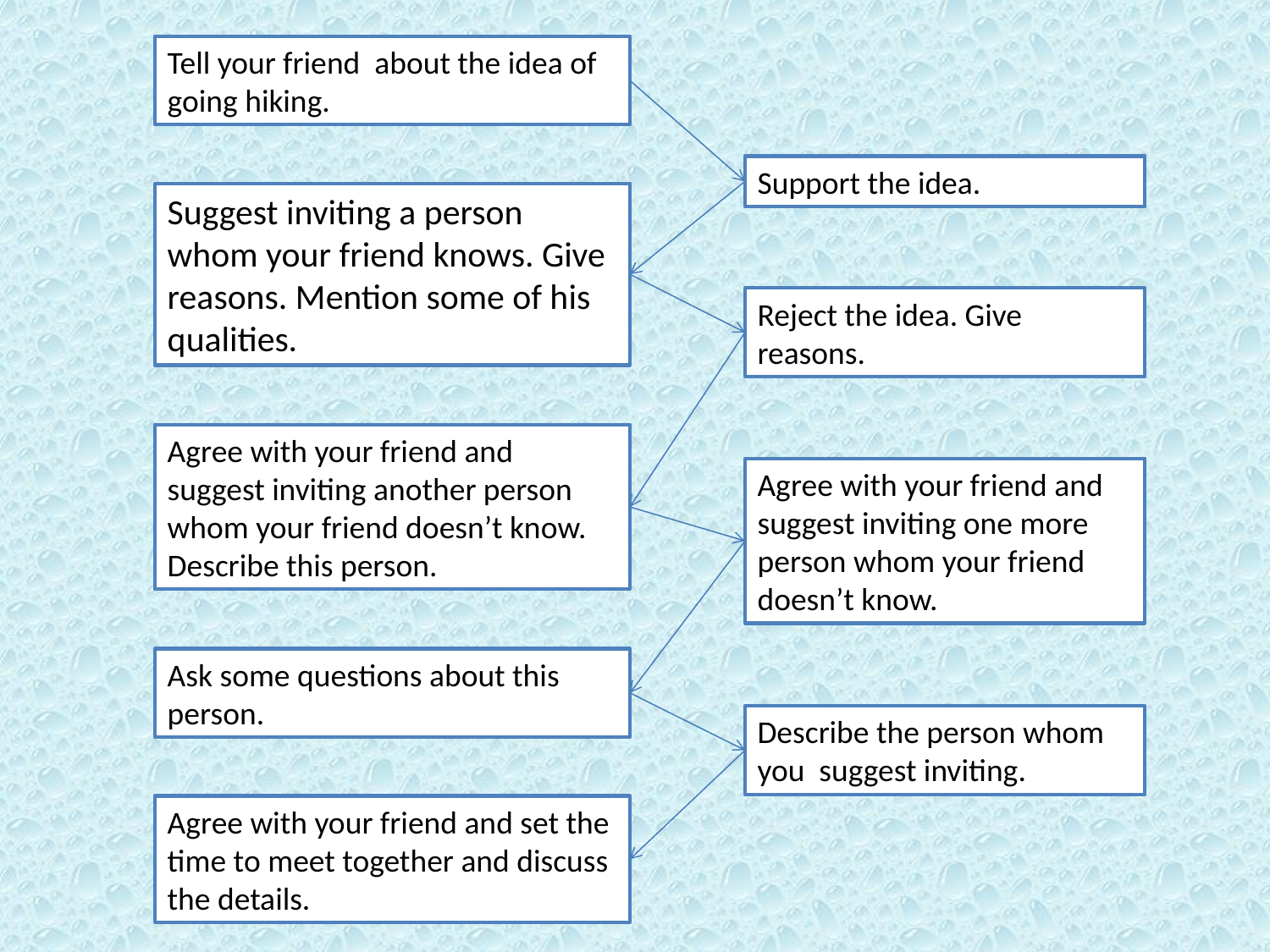

Tell your friend  about the idea of going hiking.
Support the idea.
Suggest inviting a person whom your friend knows. Give reasons. Mention some of his qualities.
Reject the idea. Give reasons.
Agree with your friend and suggest inviting another person whom your friend doesn’t know. Describe this person.
Agree with your friend and suggest inviting one more person whom your friend doesn’t know.
Ask some questions about this person.
Describe the person whom you  suggest inviting.
Agree with your friend and set the time to meet together and discuss the details.